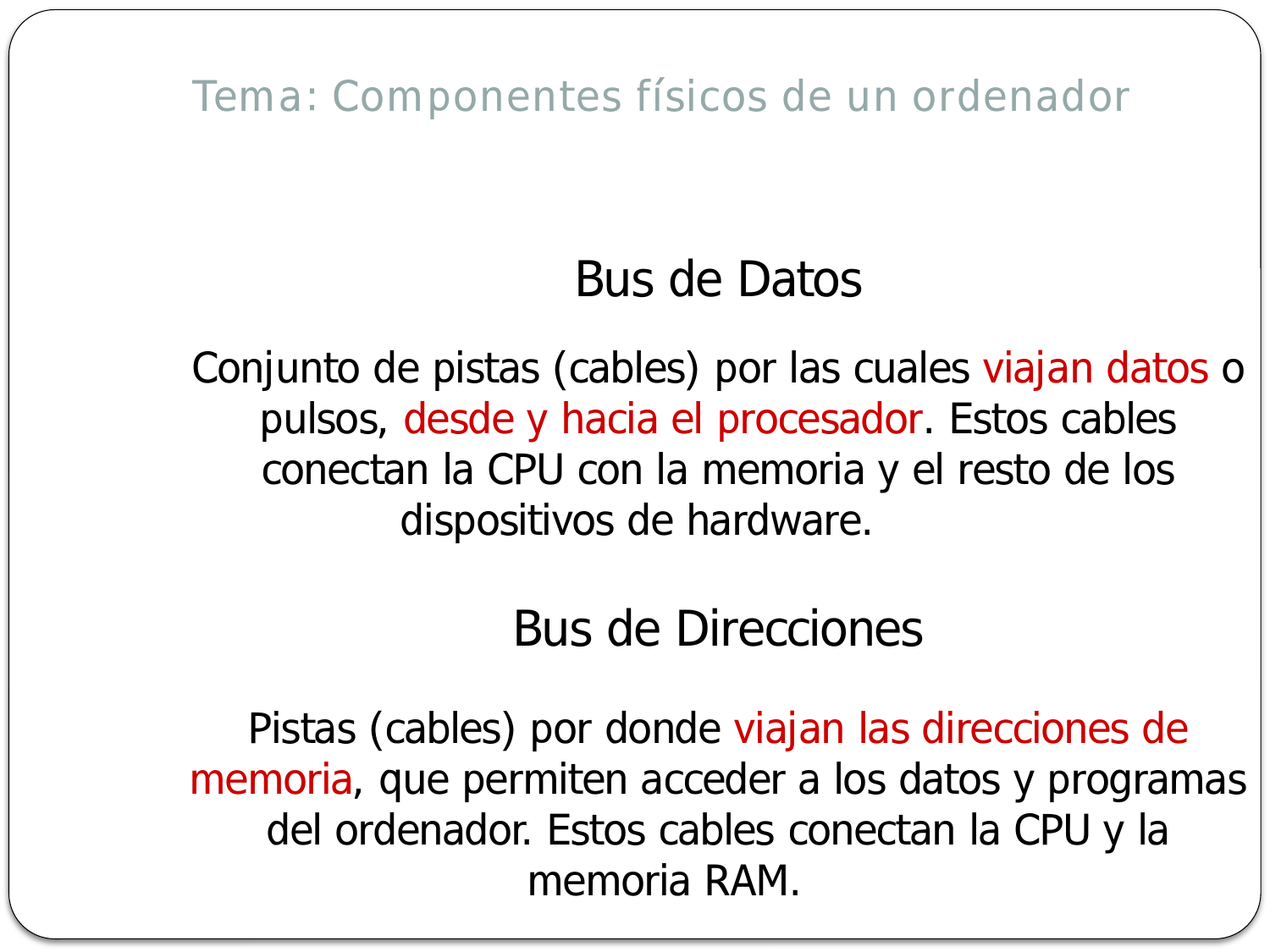

Tema: Componentes físicos de un ordenador
Bus de Datos
Conjunto de pistas (cables) por las cuales viajan datos o pulsos, desde y hacia el procesador. Estos cables conectan la CPU con la memoria y el resto de los dispositivos de hardware.
Bus de Direcciones
Pistas (cables) por donde viajan las direcciones de memoria, que permiten acceder a los datos y programas del ordenador. Estos cables conectan la CPU y la memoria RAM.